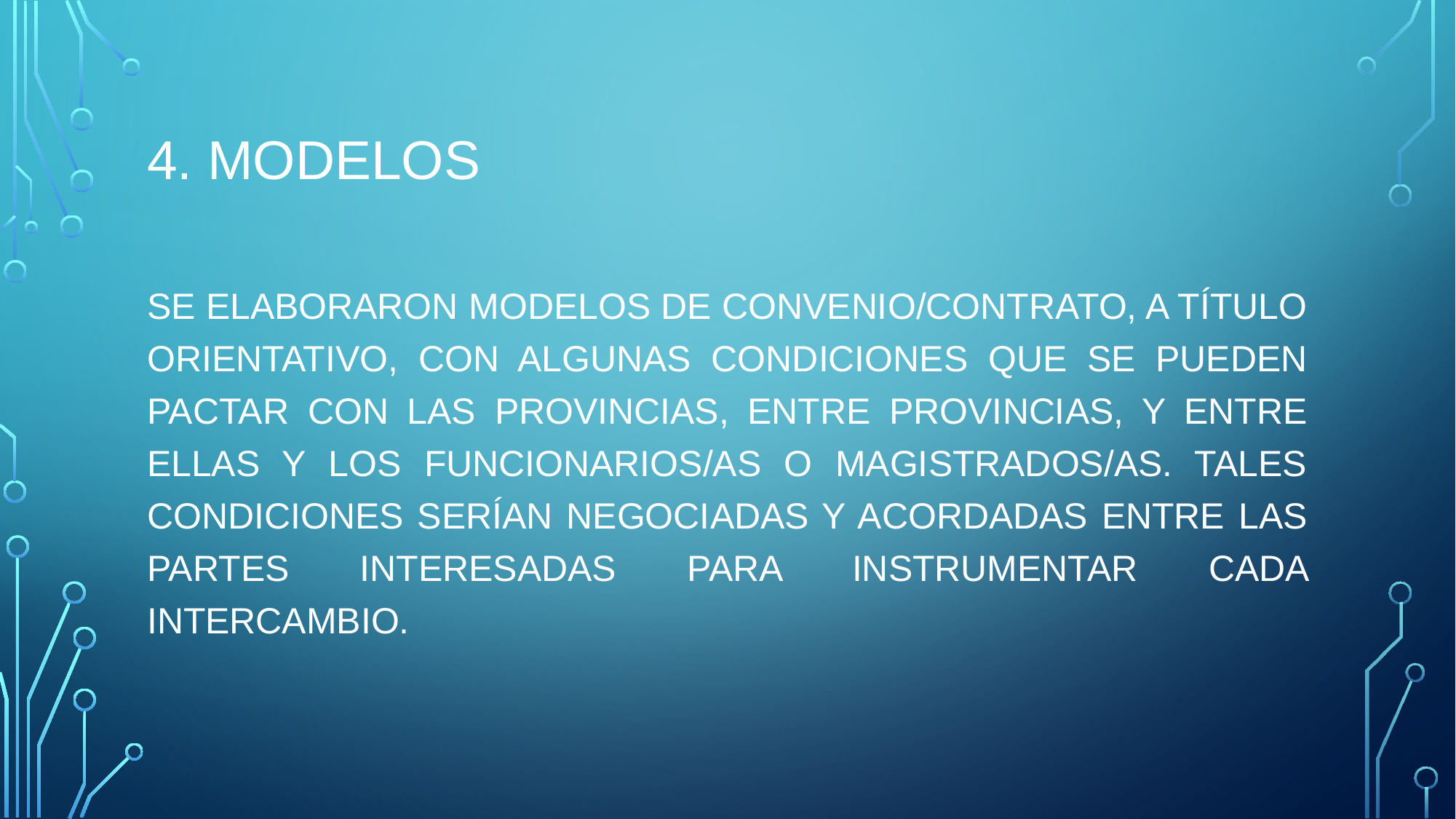

# 4. MODELOS
SE ELABORARON MODELOS DE CONVENIO/CONTRATO, A TÍTULO ORIENTATIVO, CON ALGUNAS CONDICIONES QUE SE PUEDEN PACTAR CON LAS PROVINCIAS, ENTRE PROVINCIAS, Y ENTRE ELLAS Y LOS FUNCIONARIOS/AS O MAGISTRADOS/AS. TALES CONDICIONES SERÍAN NEGOCIADAS Y ACORDADAS ENTRE LAS PARTES INTERESADAS PARA INSTRUMENTAR CADA INTERCAMBIO.